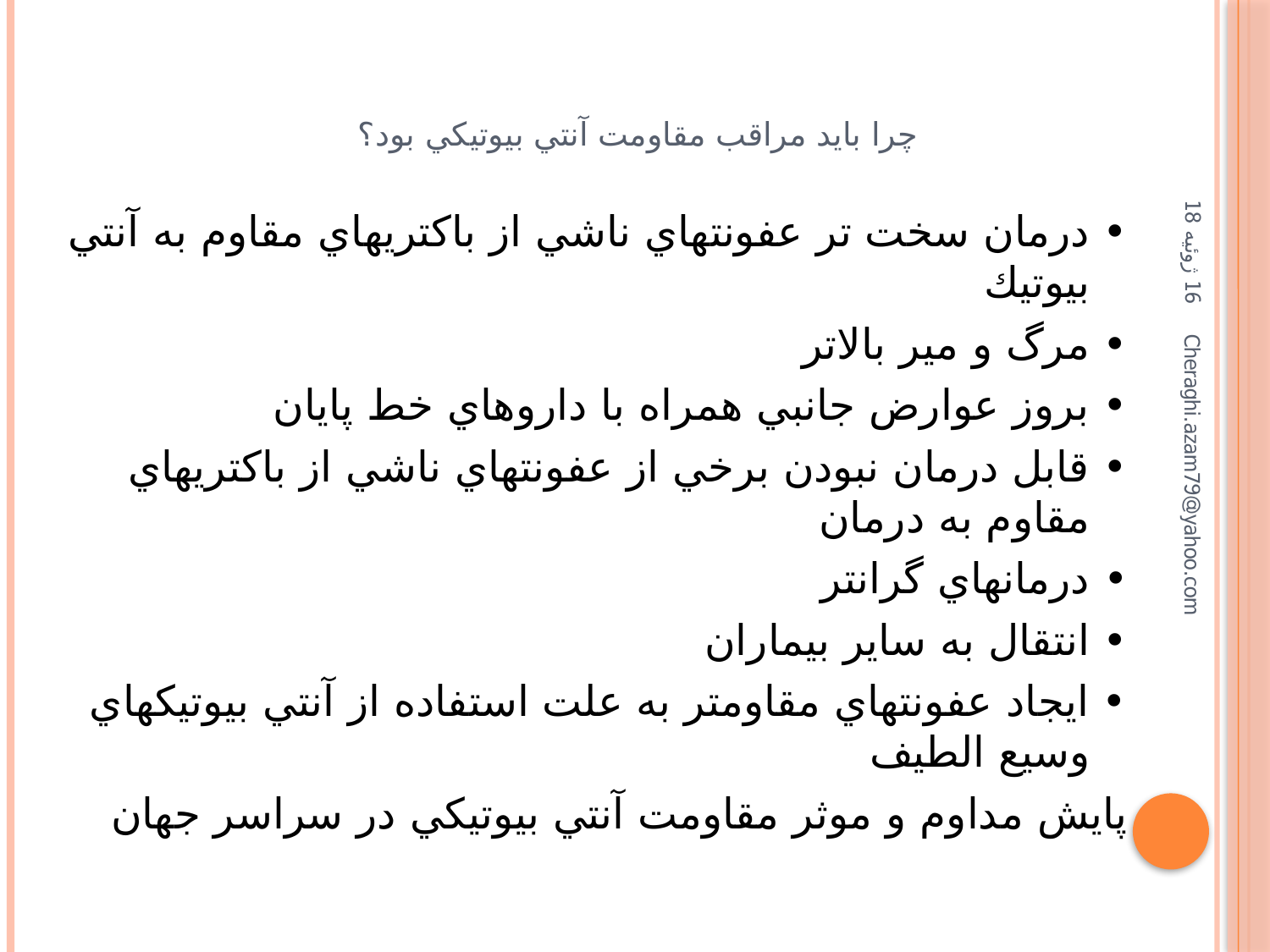

# چرا بايد مراقب مقاومت آنتي بيوتيكي بود؟
16 ژوئيه 18
• درمان سخت تر عفونتهاي ناشي از باكتريهاي مقاوم به آنتي بيوتيك
• مرگ و مير بالاتر
• بروز عوارض جانبي همراه با داروهاي خط پايان
• قابل درمان نبودن برخي از عفونتهاي ناشي از باكتريهاي مقاوم به درمان
• درمانهاي گرانتر
• انتقال به ساير بيماران
• ايجاد عفونتهاي مقاومتر به علت استفاده از آنتي بيوتيكهاي وسيع الطيف
پايش مداوم و موثر مقاومت آنتي بيوتيكي در سراسر جهان
Cheraghi.azam79@yahoo.com